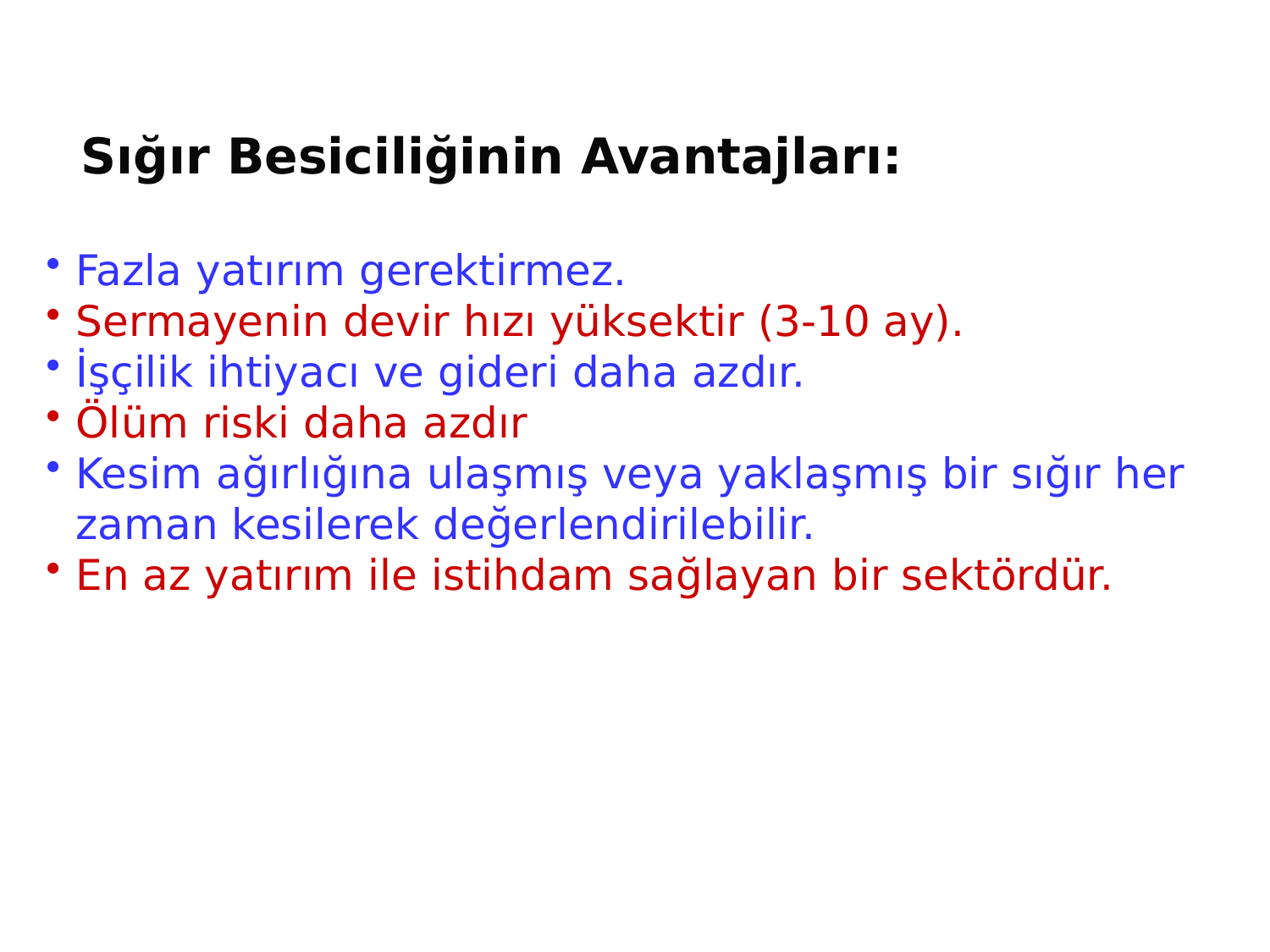

Sığır Besiciliğinin Avantajları:

Fazla yatırım gerektirmez.
Sermayenin devir hızı yüksektir (3-10 ay).
İşçilik ihtiyacı ve gideri daha azdır.
Ölüm riski daha azdır
Kesim ağırlığına ulaşmış veya yaklaşmış bir sığır her zaman kesilerek değerlendirilebilir.
En az yatırım ile istihdam sağlayan bir sektördür.